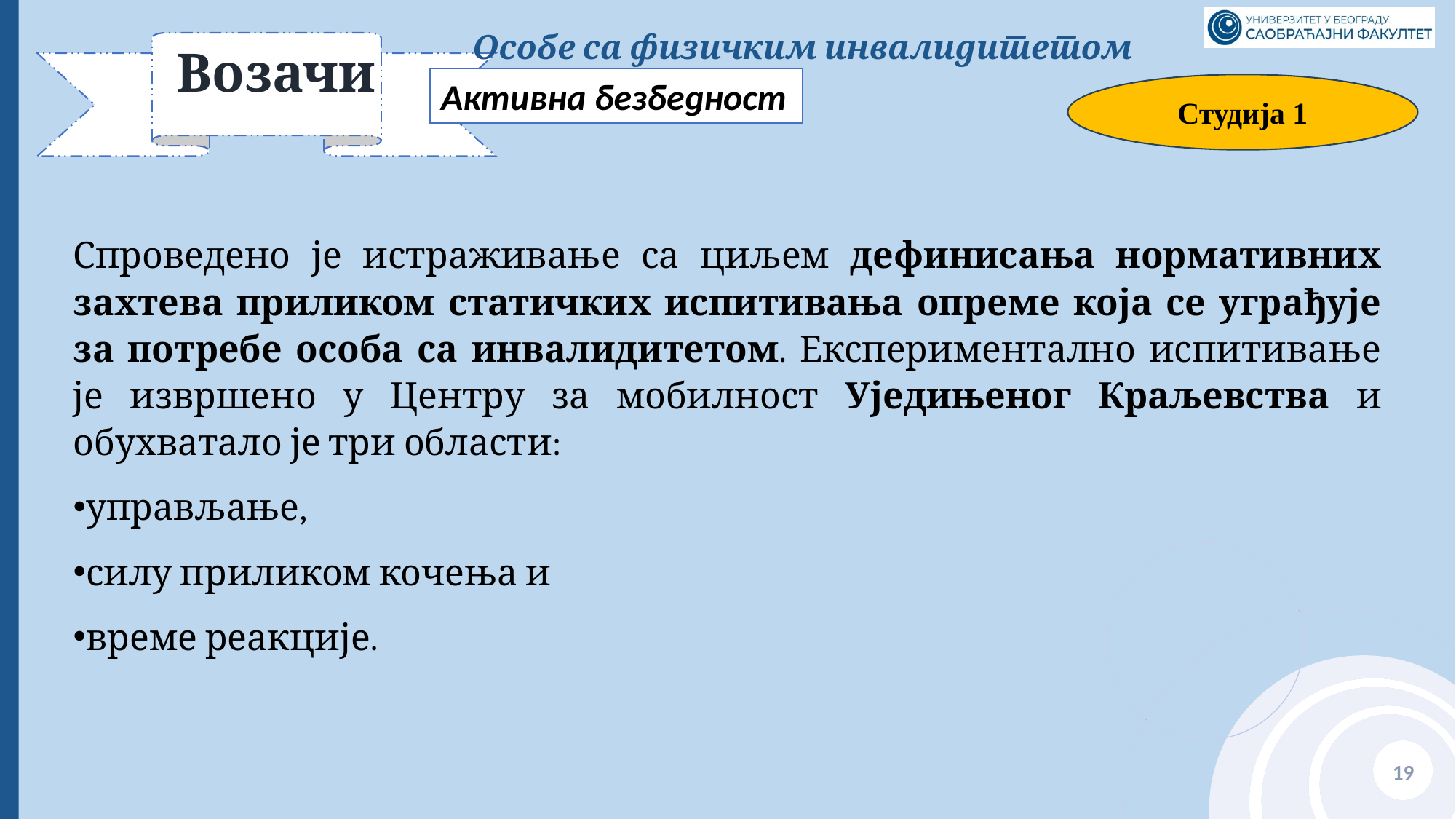

Особе са физичким инвалидитетом

# Возачи
Активна безбедност
Студија 1
Спроведено је истраживање са циљем дефинисања нормативних захтева приликом статичких испитивања опреме која се уграђује за потребе особа са инвалидитетом. Експериментално испитивање је извршено у Центру за мобилност Уједињеног Краљевства и обухватало је три области:
управљање,
силу приликом кочења и
време реакције.
19